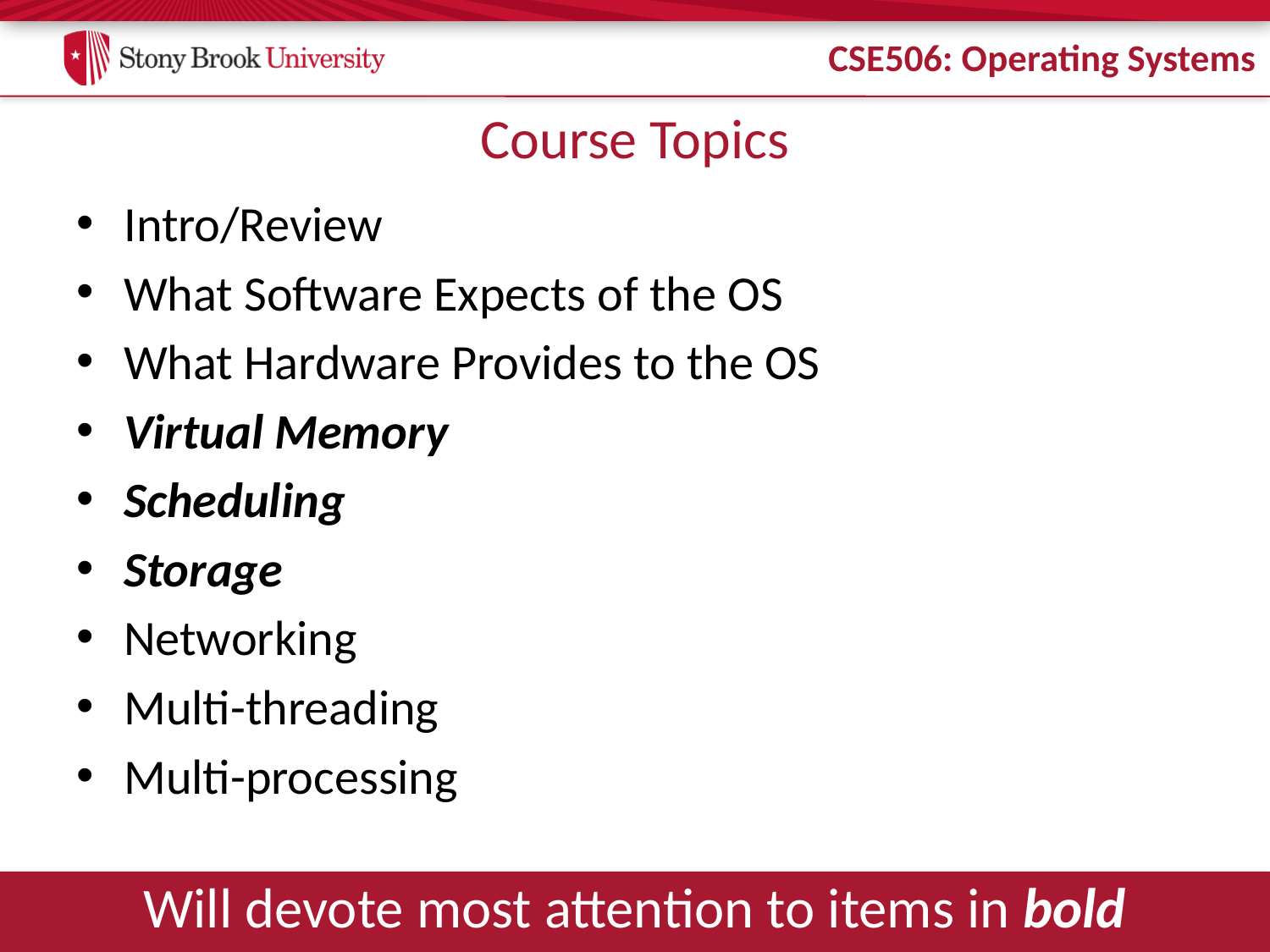

# Course Topics
Intro/Review
What Software Expects of the OS
What Hardware Provides to the OS
Virtual Memory
Scheduling
Storage
Networking
Multi-threading
Multi-processing
Will devote most attention to items in bold